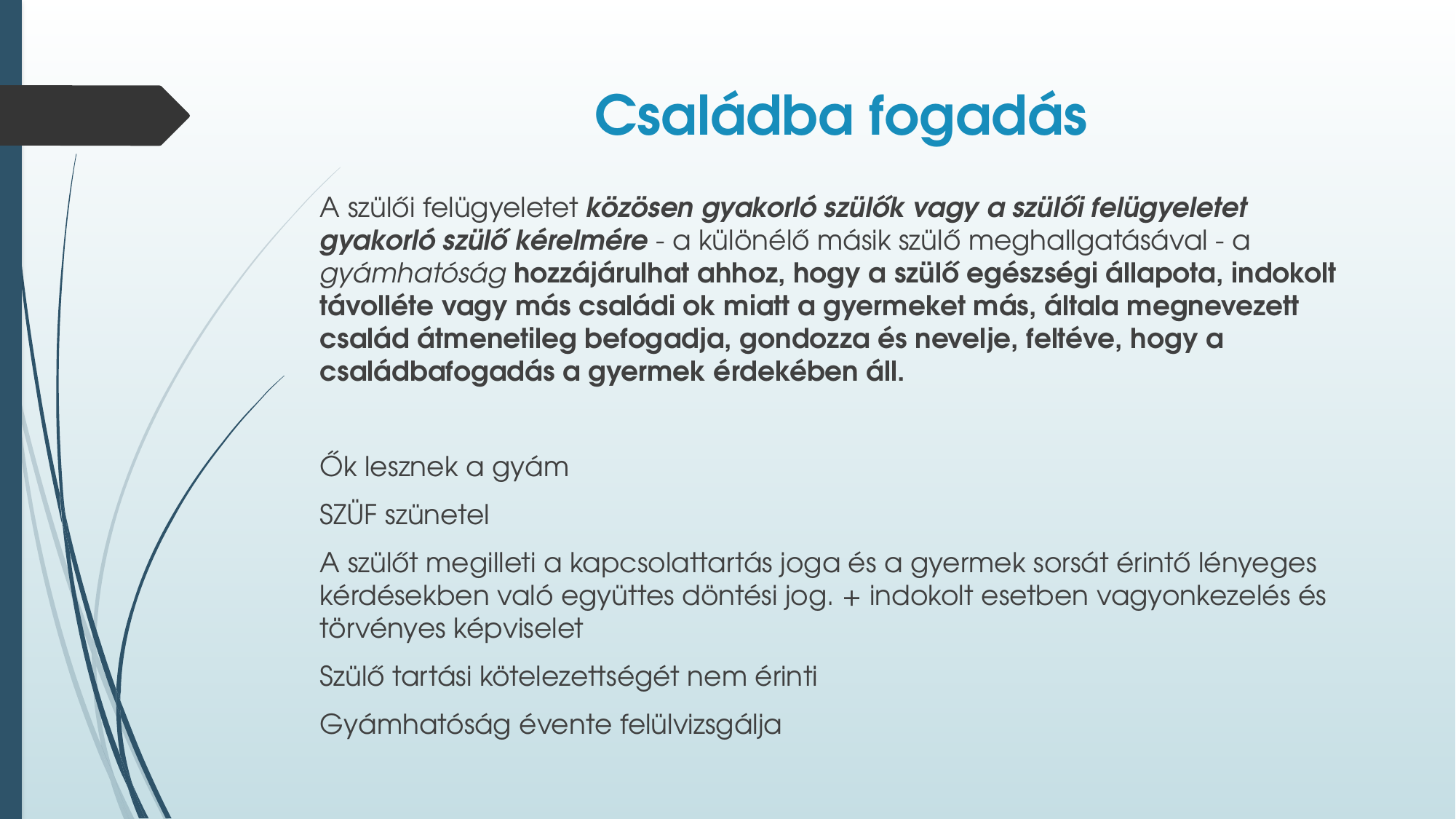

# Családba fogadás
A szülői felügyeletet közösen gyakorló szülők vagy a szülői felügyeletet gyakorló szülő kérelmére - a különélő másik szülő meghallgatásával - a gyámhatóság hozzájárulhat ahhoz, hogy a szülő egészségi állapota, indokolt távolléte vagy más családi ok miatt a gyermeket más, általa megnevezett család átmenetileg befogadja, gondozza és nevelje, feltéve, hogy a családbafogadás a gyermek érdekében áll.

Ők lesznek a gyám
SZÜF szünetel
A szülőt megilleti a kapcsolattartás joga és a gyermek sorsát érintő lényeges kérdésekben való együttes döntési jog. + indokolt esetben vagyonkezelés és törvényes képviselet
Szülő tartási kötelezettségét nem érinti
Gyámhatóság évente felülvizsgálja